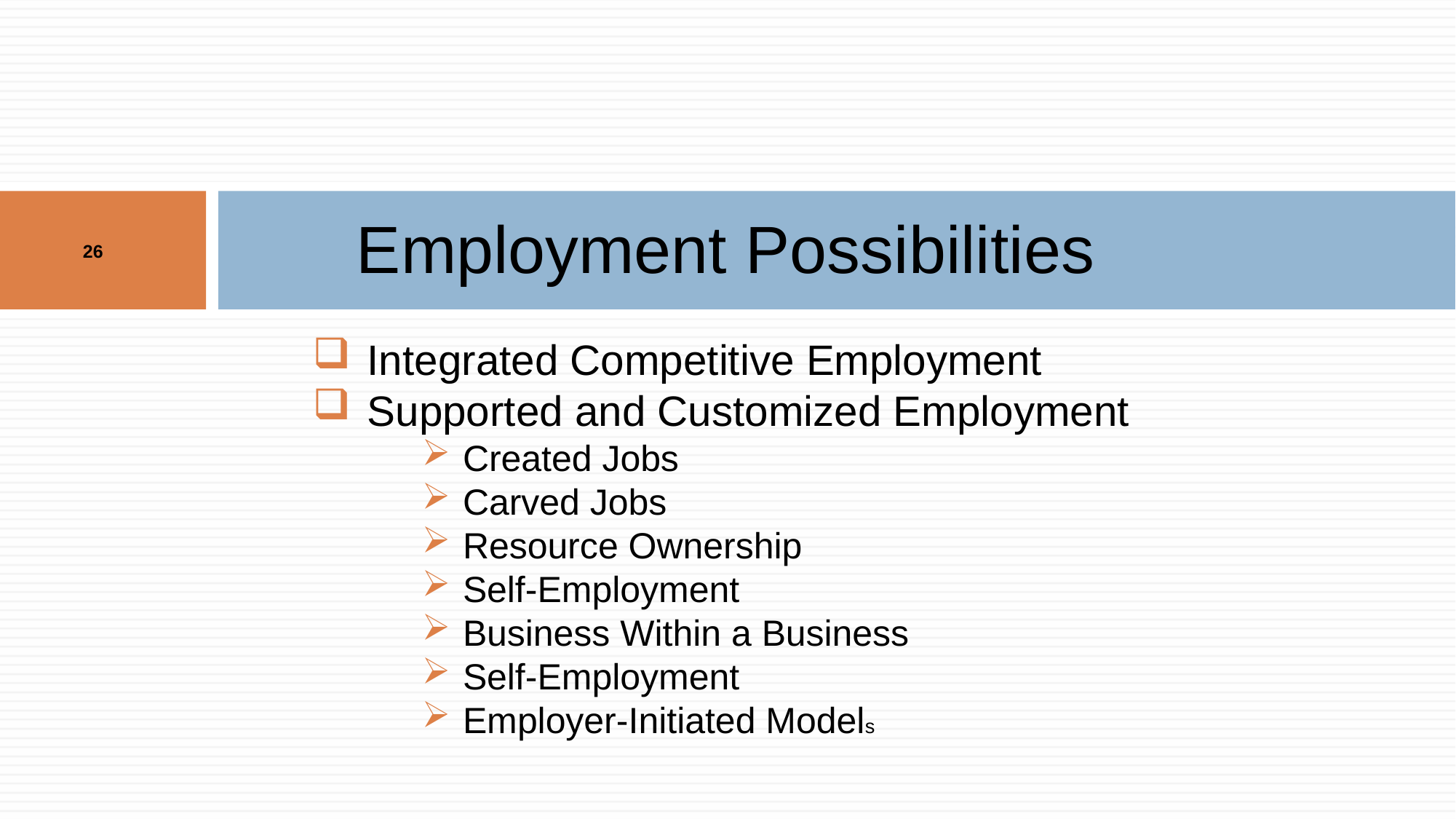

# Employment Possibilities
26
Integrated Competitive Employment
Supported and Customized Employment
Created Jobs
Carved Jobs
Resource Ownership
Self-Employment
Business Within a Business
Self-Employment
Employer-Initiated Models